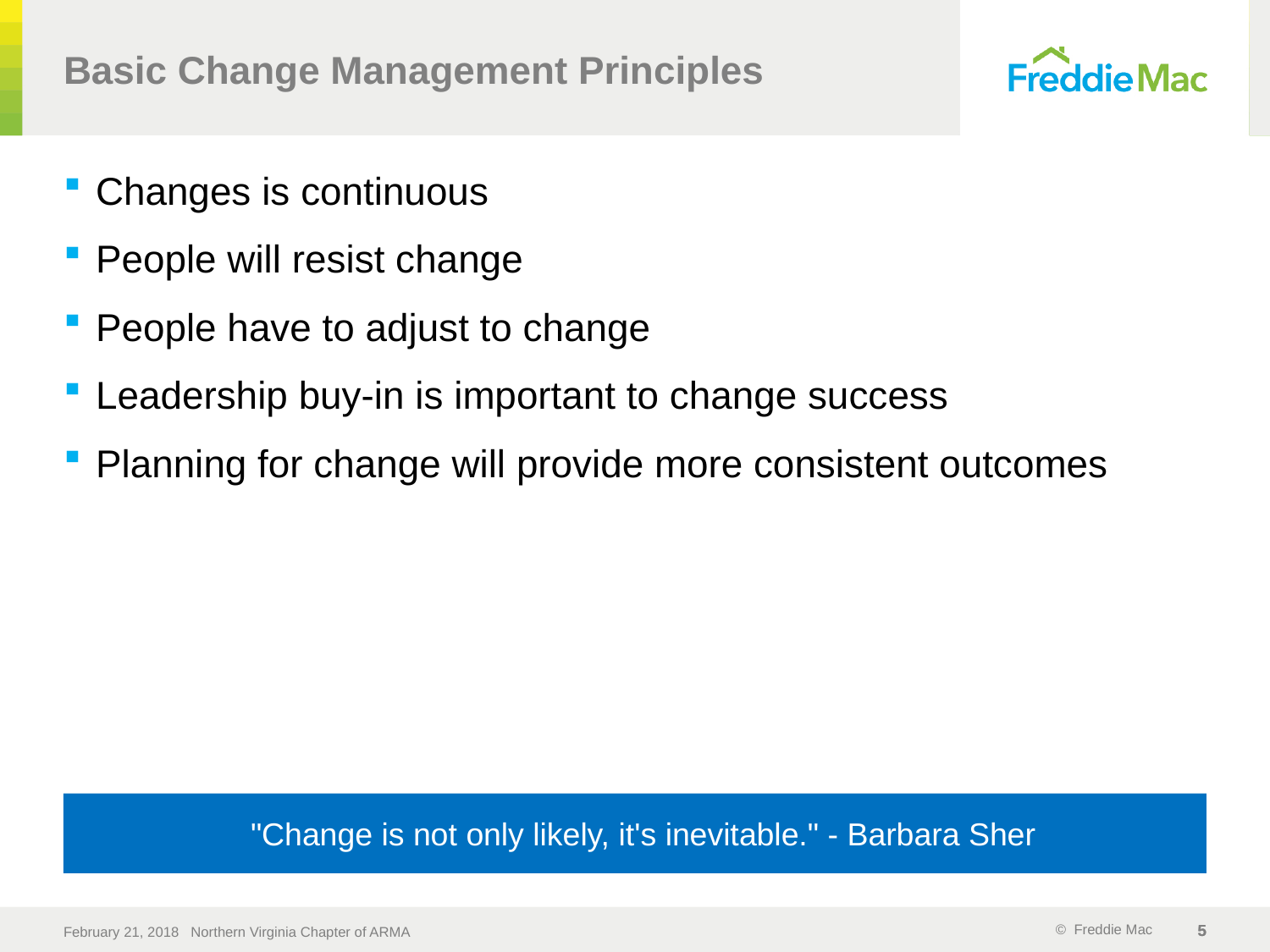

# Basic Change Management Principles
Changes is continuous
People will resist change
People have to adjust to change
Leadership buy-in is important to change success
Planning for change will provide more consistent outcomes
"Change is not only likely, it's inevitable." - Barbara Sher